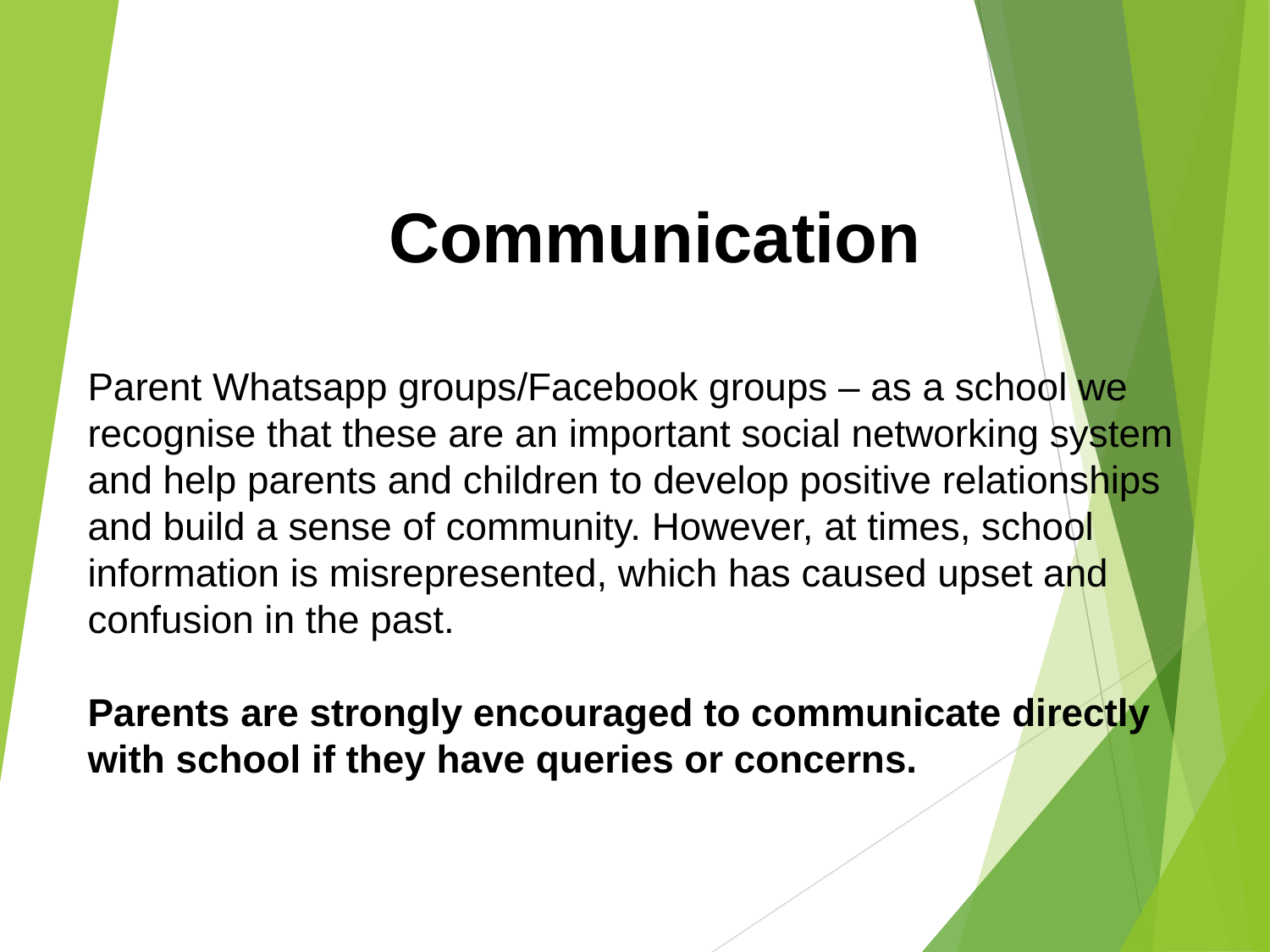

Communication

Parent Whatsapp groups/Facebook groups – as a school we recognise that these are an important social networking system and help parents and children to develop positive relationships and build a sense of community. However, at times, school information is misrepresented, which has caused upset and confusion in the past.

Parents are strongly encouraged to communicate directly with school if they have queries or concerns.